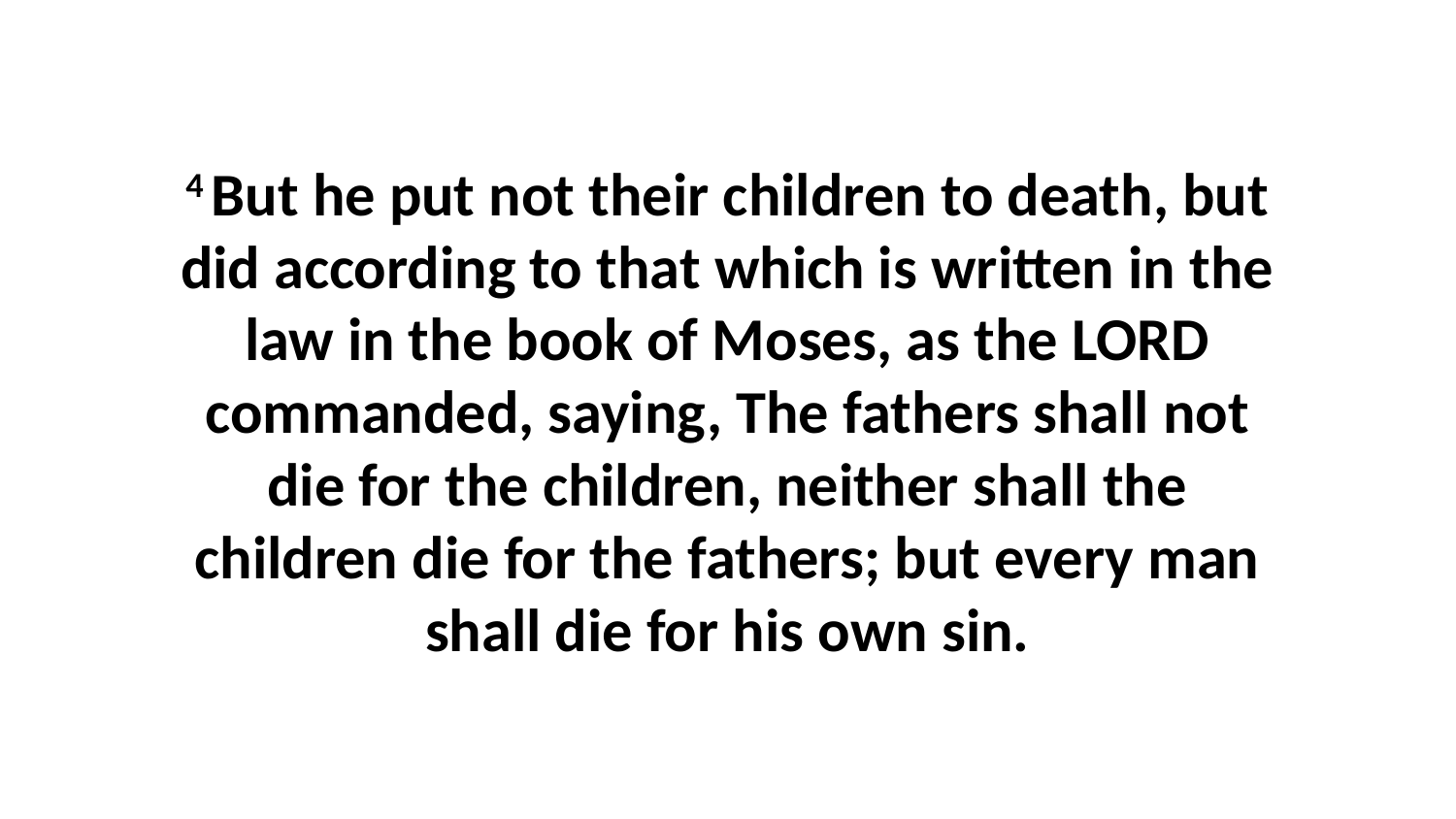

4 But he put not their children to death, but did according to that which is written in the law in the book of Moses, as the LORD commanded, saying, The fathers shall not die for the children, neither shall the children die for the fathers; but every man shall die for his own sin.